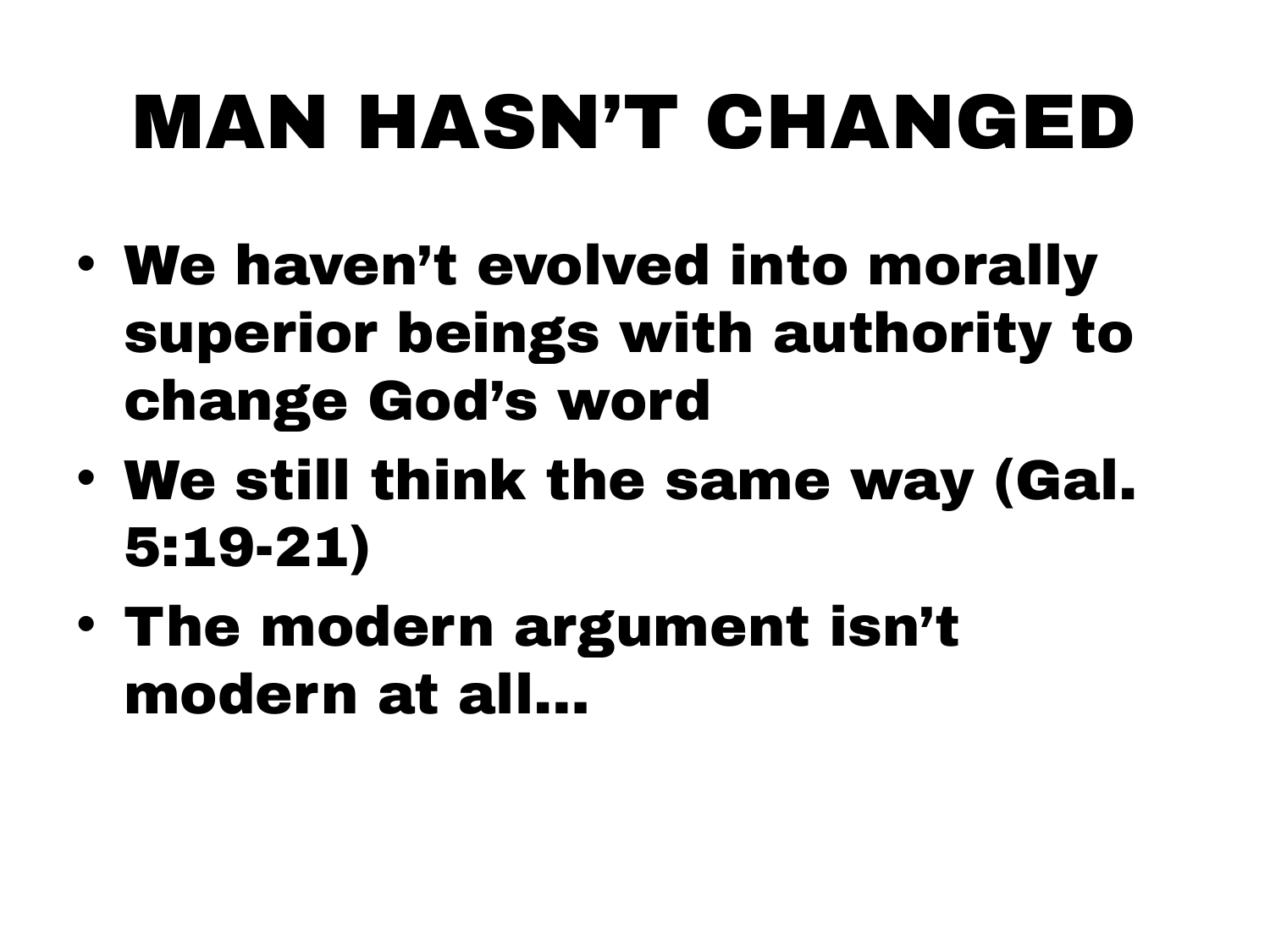

# MAN HASN’T CHANGED
We haven’t evolved into morally superior beings with authority to change God’s word
We still think the same way (Gal. 5:19-21)
The modern argument isn’t modern at all…